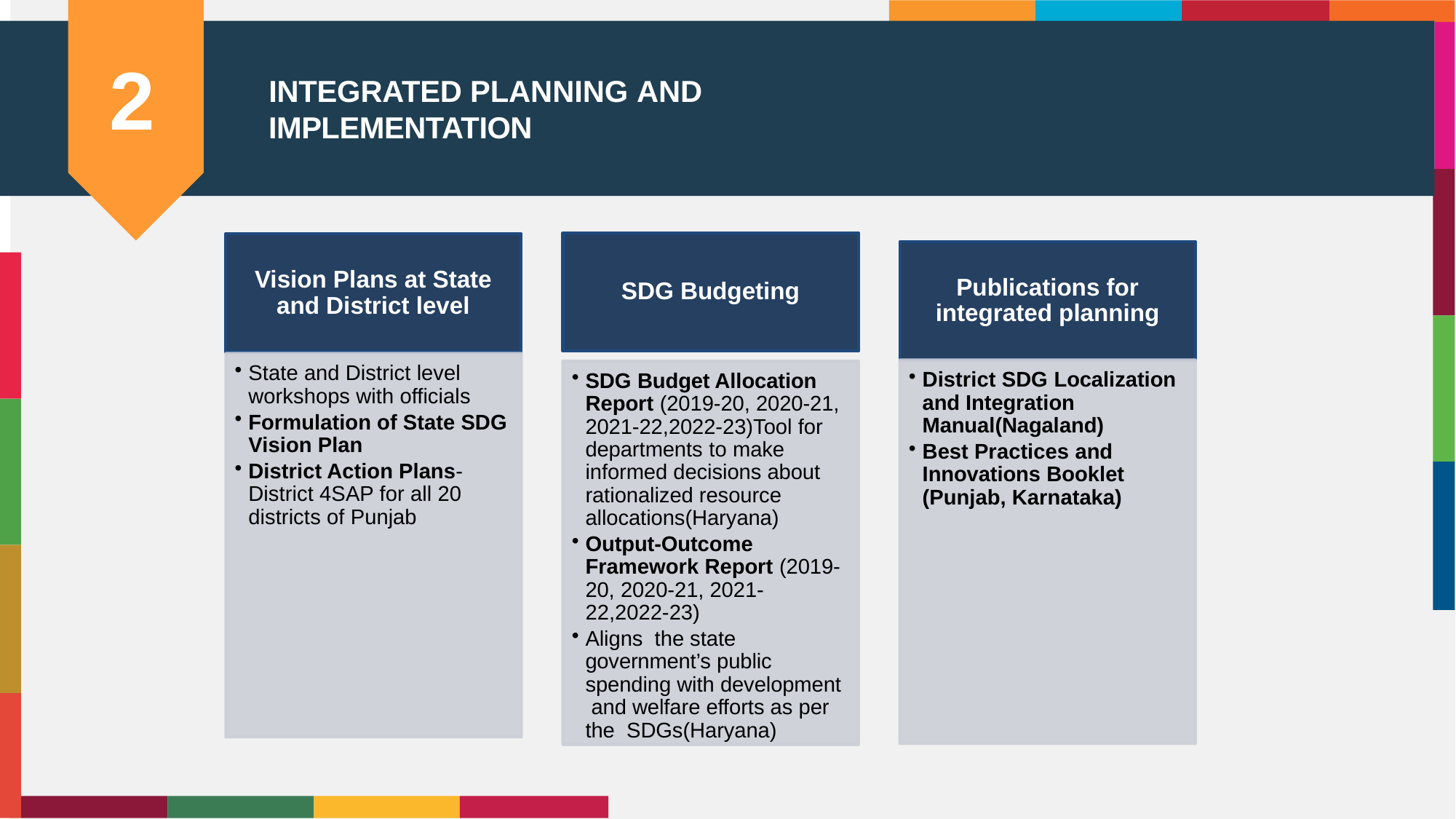

2
# INTEGRATED PLANNING AND
IMPLEMENTATION
Vision Plans at State and District level
State and District level workshops with officials
Formulation of State SDG Vision Plan
District Action Plans- District 4SAP for all 20 districts of Punjab
SDG Budgeting
SDG Budget Allocation Report (2019-20, 2020-21, 2021-22,2022-23)Tool for departments to make informed decisions about  rationalized resource allocations(Haryana)
Output-Outcome Framework Report (2019-20, 2020-21, 2021- 22,2022-23)
Aligns  the state government’s public  spending with development  and welfare efforts as per the  SDGs(Haryana)
Publications for integrated planning
District SDG Localization and Integration Manual(Nagaland)
Best Practices and Innovations Booklet (Punjab, Karnataka)